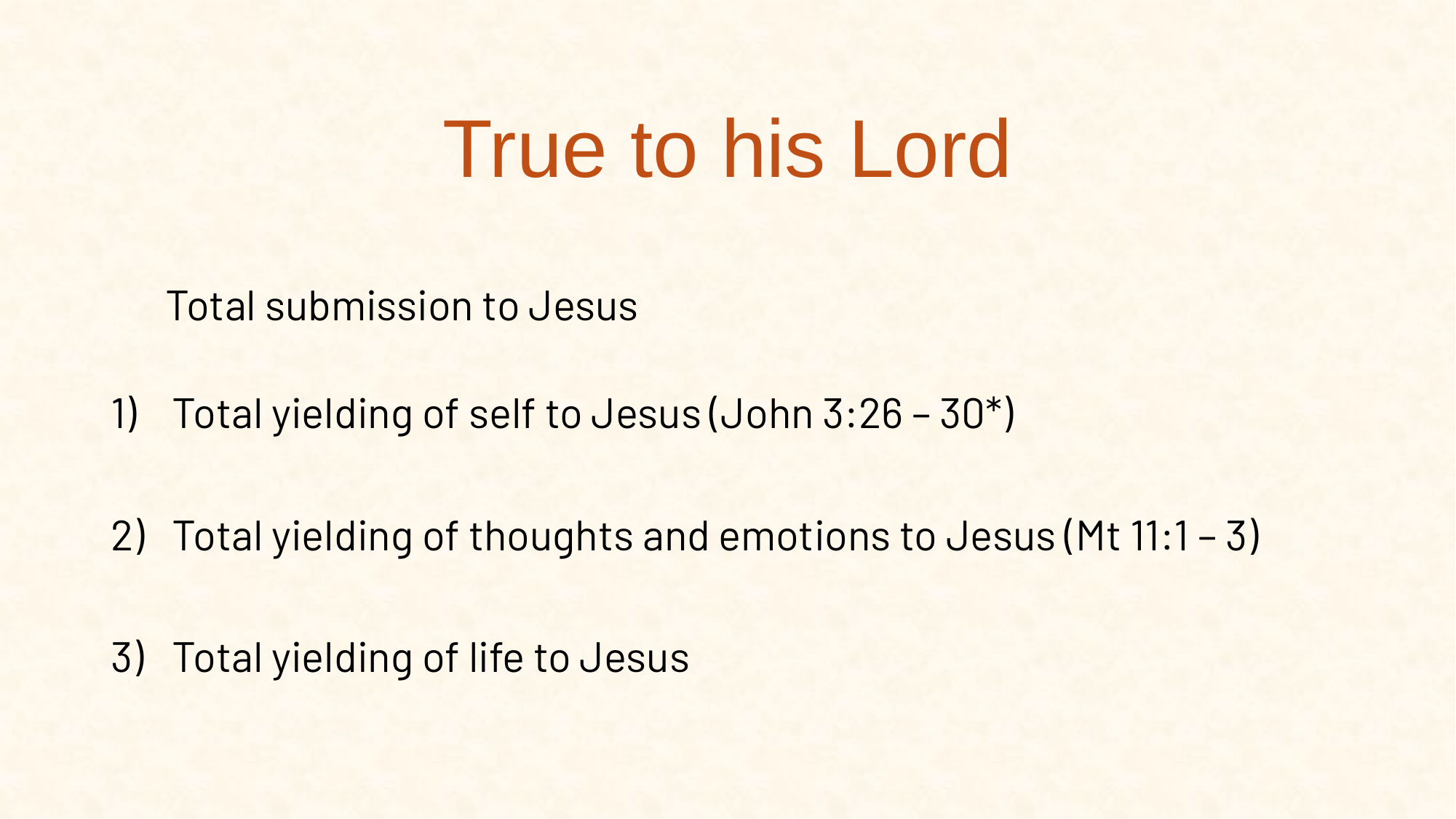

# True to his Lord
Total submission to Jesus

Total yielding of self to Jesus (John 3:26 – 30*)

Total yielding of thoughts and emotions to Jesus (Mt 11:1 – 3)

Total yielding of life to Jesus